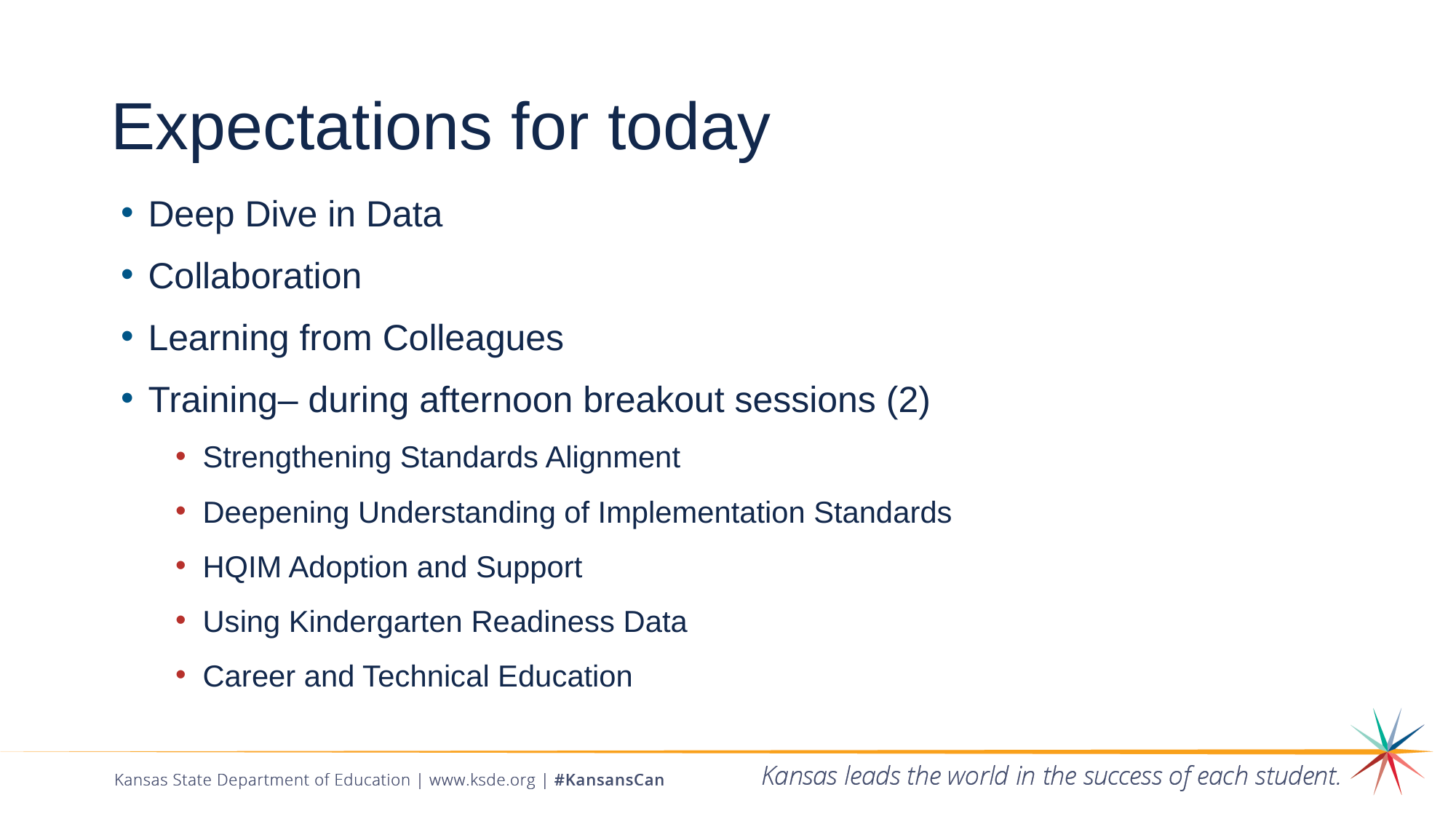

# Expectations for today
Deep Dive in Data
Collaboration
Learning from Colleagues
Training– during afternoon breakout sessions (2)
Strengthening Standards Alignment
Deepening Understanding of Implementation Standards
HQIM Adoption and Support
Using Kindergarten Readiness Data
Career and Technical Education